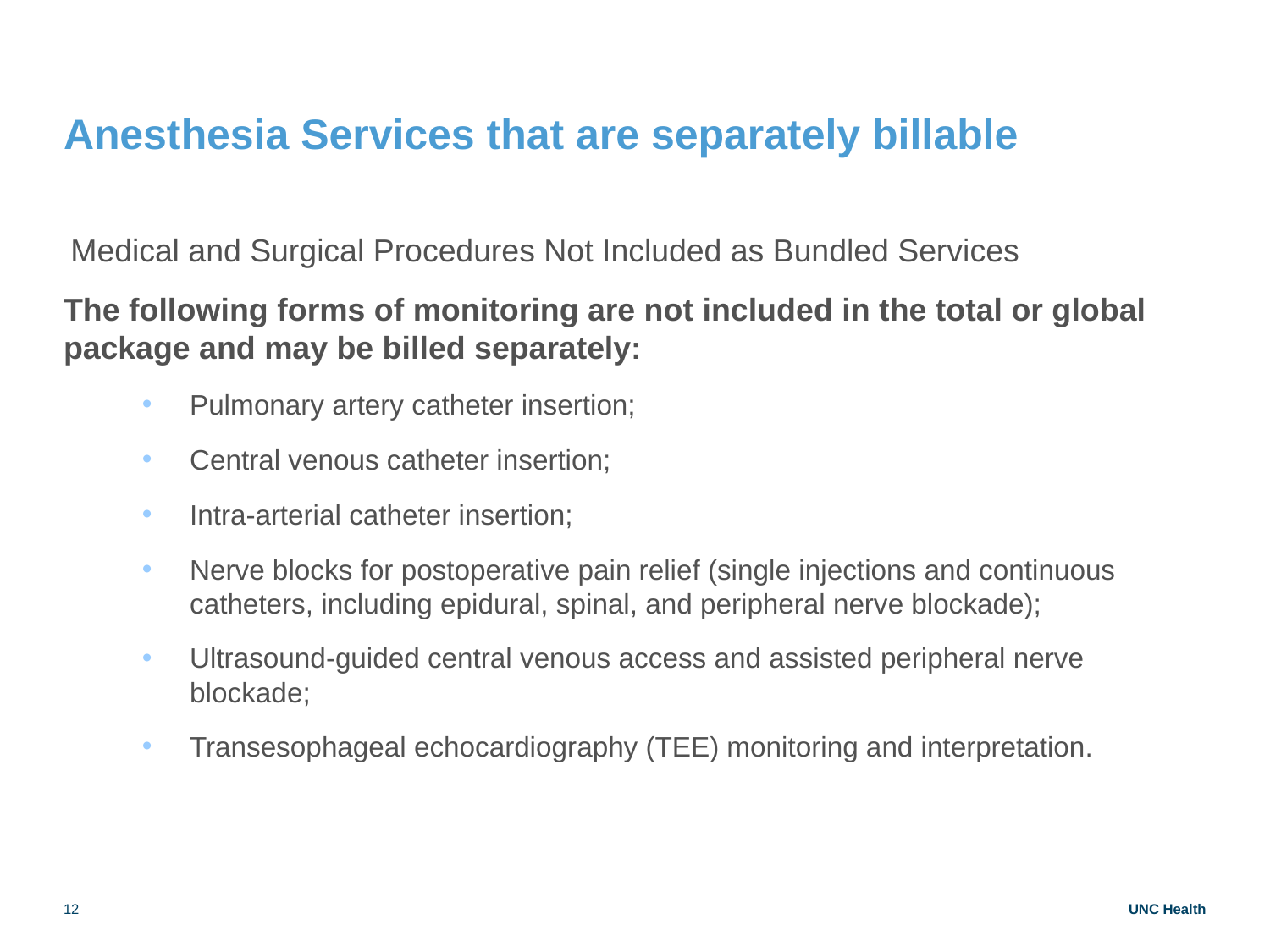

# Anesthesia Services that are separately billable
Medical and Surgical Procedures Not Included as Bundled Services
The following forms of monitoring are not included in the total or global package and may be billed separately:
Pulmonary artery catheter insertion;
Central venous catheter insertion;
Intra-arterial catheter insertion;
Nerve blocks for postoperative pain relief (single injections and continuous catheters, including epidural, spinal, and peripheral nerve blockade);
Ultrasound-guided central venous access and assisted peripheral nerve blockade;
Transesophageal echocardiography (TEE) monitoring and interpretation.

12